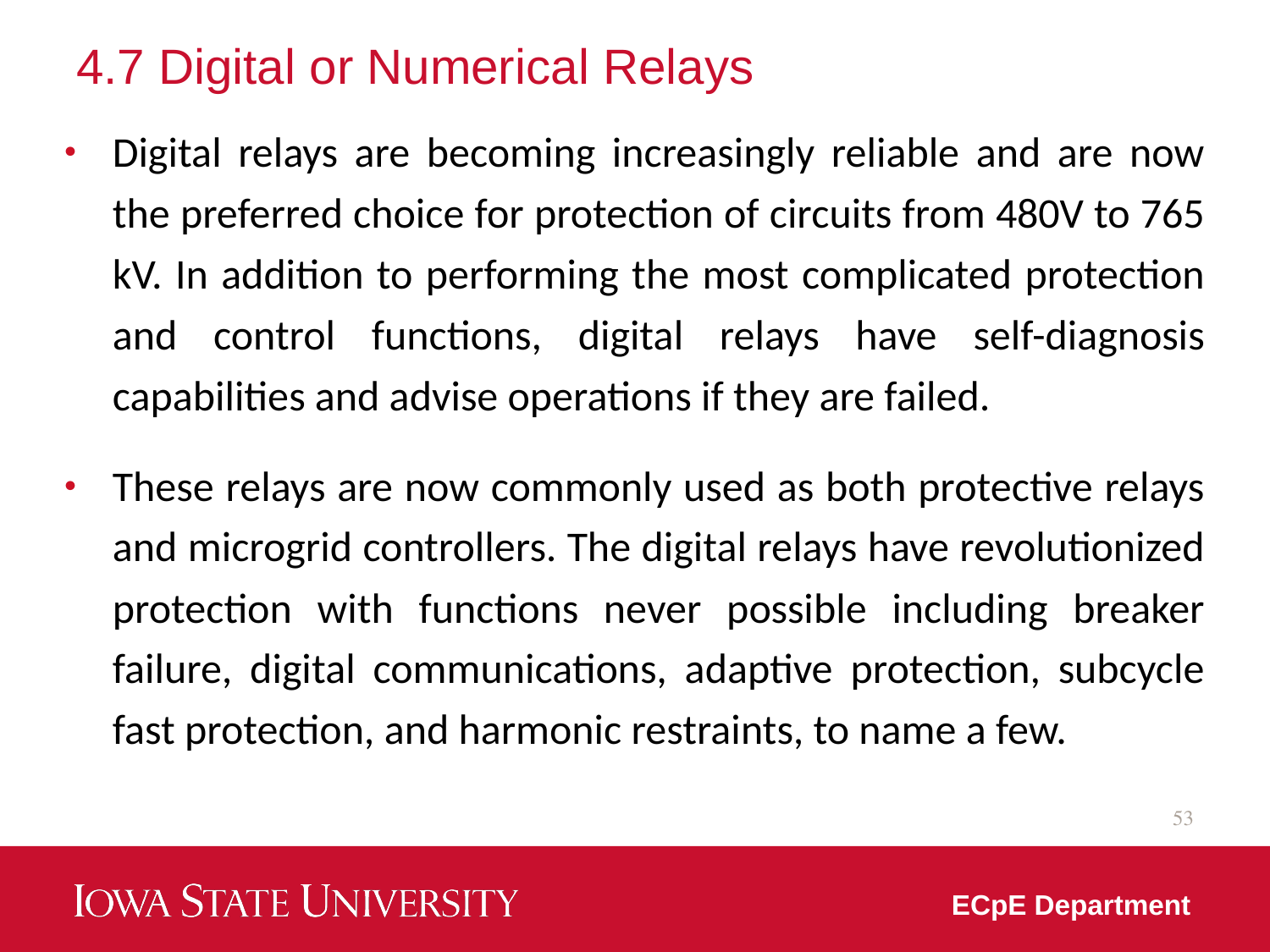

# 4.7 Digital or Numerical Relays
Digital relays are becoming increasingly reliable and are now the preferred choice for protection of circuits from 480V to 765 kV. In addition to performing the most complicated protection and control functions, digital relays have self-diagnosis capabilities and advise operations if they are failed.
These relays are now commonly used as both protective relays and microgrid controllers. The digital relays have revolutionized protection with functions never possible including breaker failure, digital communications, adaptive protection, subcycle fast protection, and harmonic restraints, to name a few.
53
ECpE Department